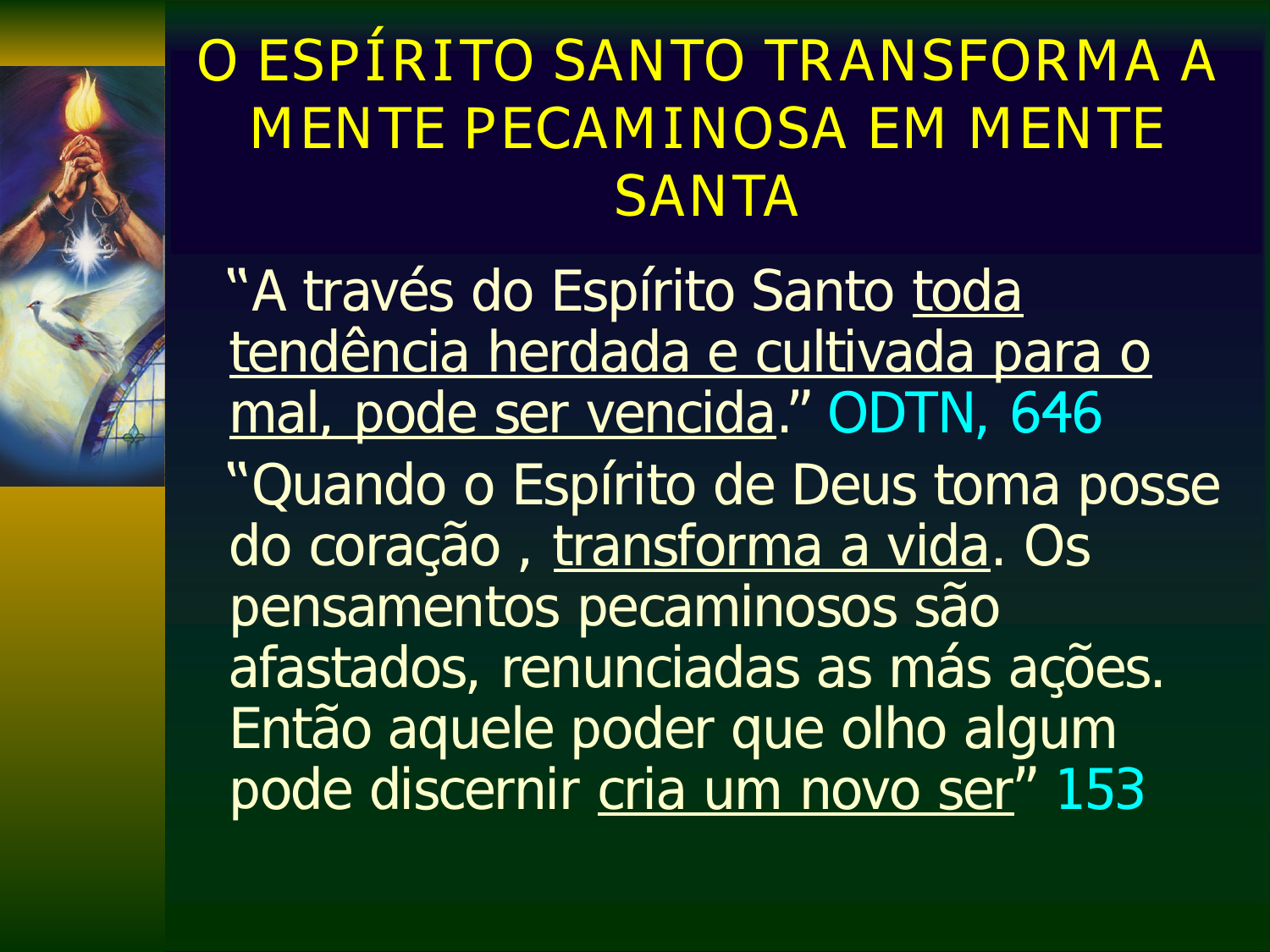

# O ESPÍRITO SANTO TRANSFORMA A MENTE PECAMINOSA EM MENTE SANTA
	“A través do Espírito Santo toda tendência herdada e cultivada para o mal, pode ser vencida.” ODTN, 646
	“Quando o Espírito de Deus toma posse do coração , transforma a vida. Os pensamentos pecaminosos são afastados, renunciadas as más ações. Então aquele poder que olho algum pode discernir cria um novo ser” 153